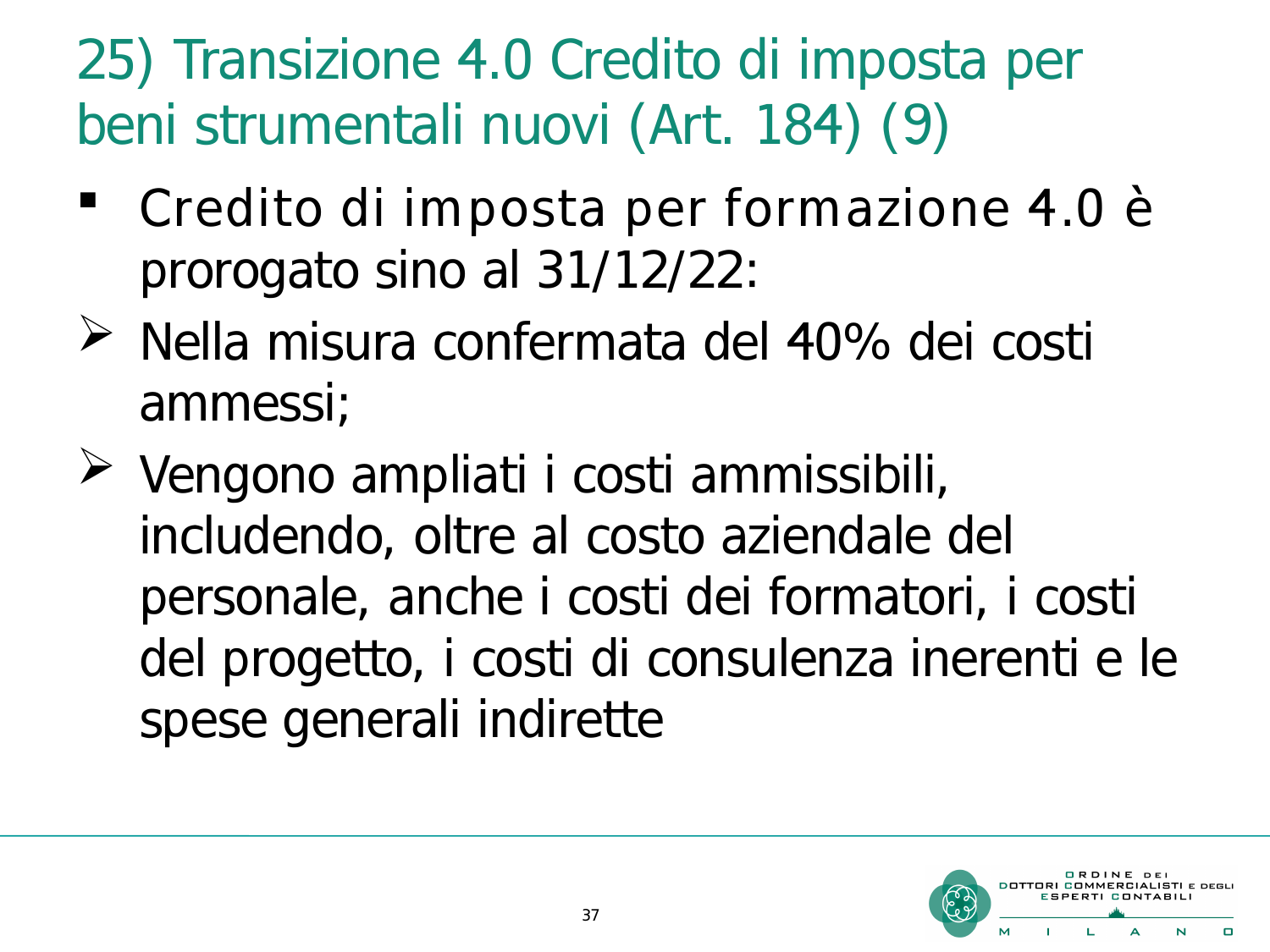

# 25) Transizione 4.0 Credito di imposta per beni strumentali nuovi (Art. 184) (9)
Credito di imposta per formazione 4.0 è prorogato sino al 31/12/22:
Nella misura confermata del 40% dei costi ammessi;
Vengono ampliati i costi ammissibili, includendo, oltre al costo aziendale del personale, anche i costi dei formatori, i costi del progetto, i costi di consulenza inerenti e le spese generali indirette